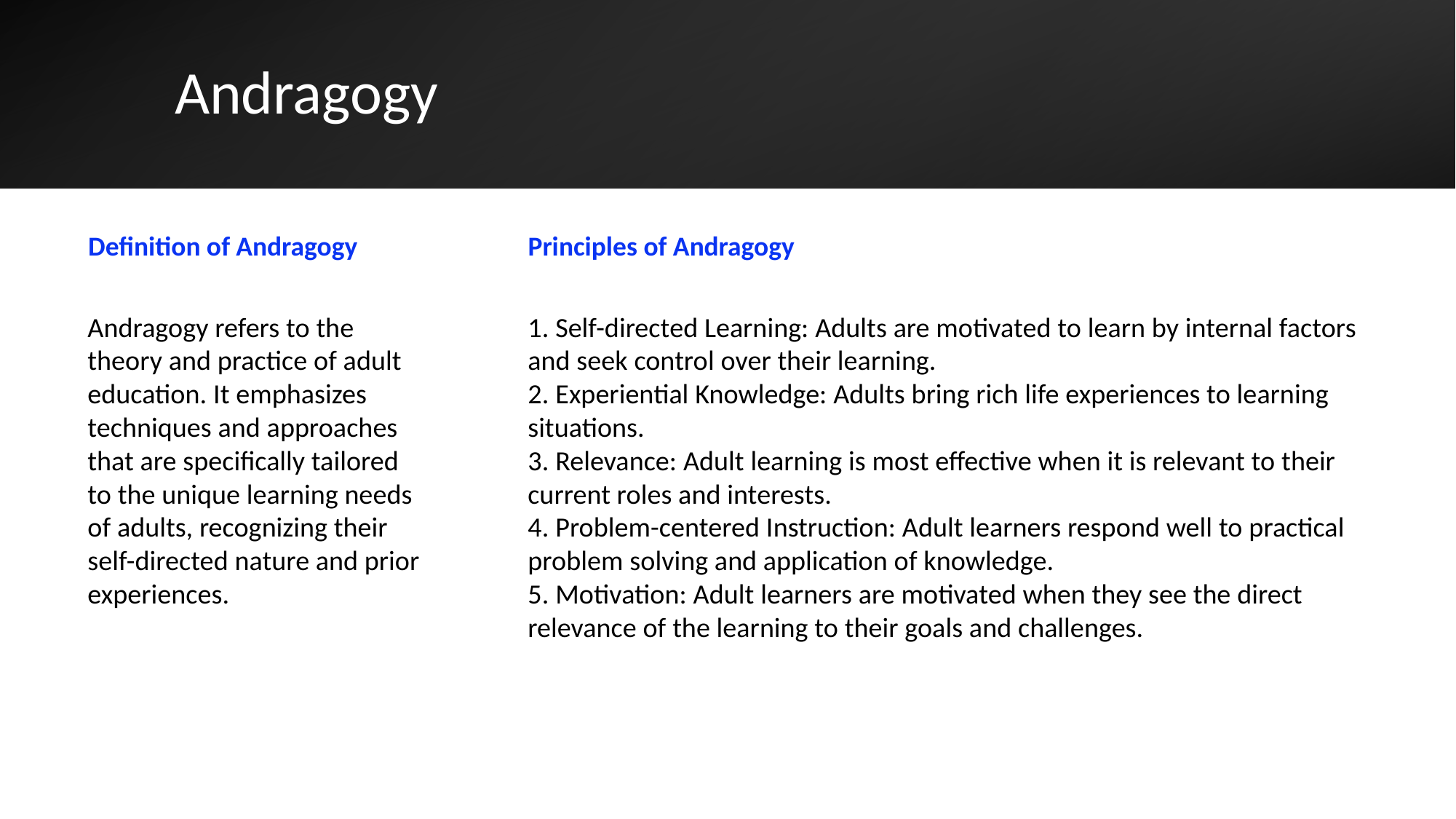

# Andragogy
Definition of Andragogy
Principles of Andragogy
Andragogy refers to the theory and practice of adult education. It emphasizes techniques and approaches that are specifically tailored to the unique learning needs of adults, recognizing their self-directed nature and prior experiences.
1. Self-directed Learning: Adults are motivated to learn by internal factors and seek control over their learning.
2. Experiential Knowledge: Adults bring rich life experiences to learning situations.
3. Relevance: Adult learning is most effective when it is relevant to their current roles and interests.
4. Problem-centered Instruction: Adult learners respond well to practical problem solving and application of knowledge.
5. Motivation: Adult learners are motivated when they see the direct relevance of the learning to their goals and challenges.